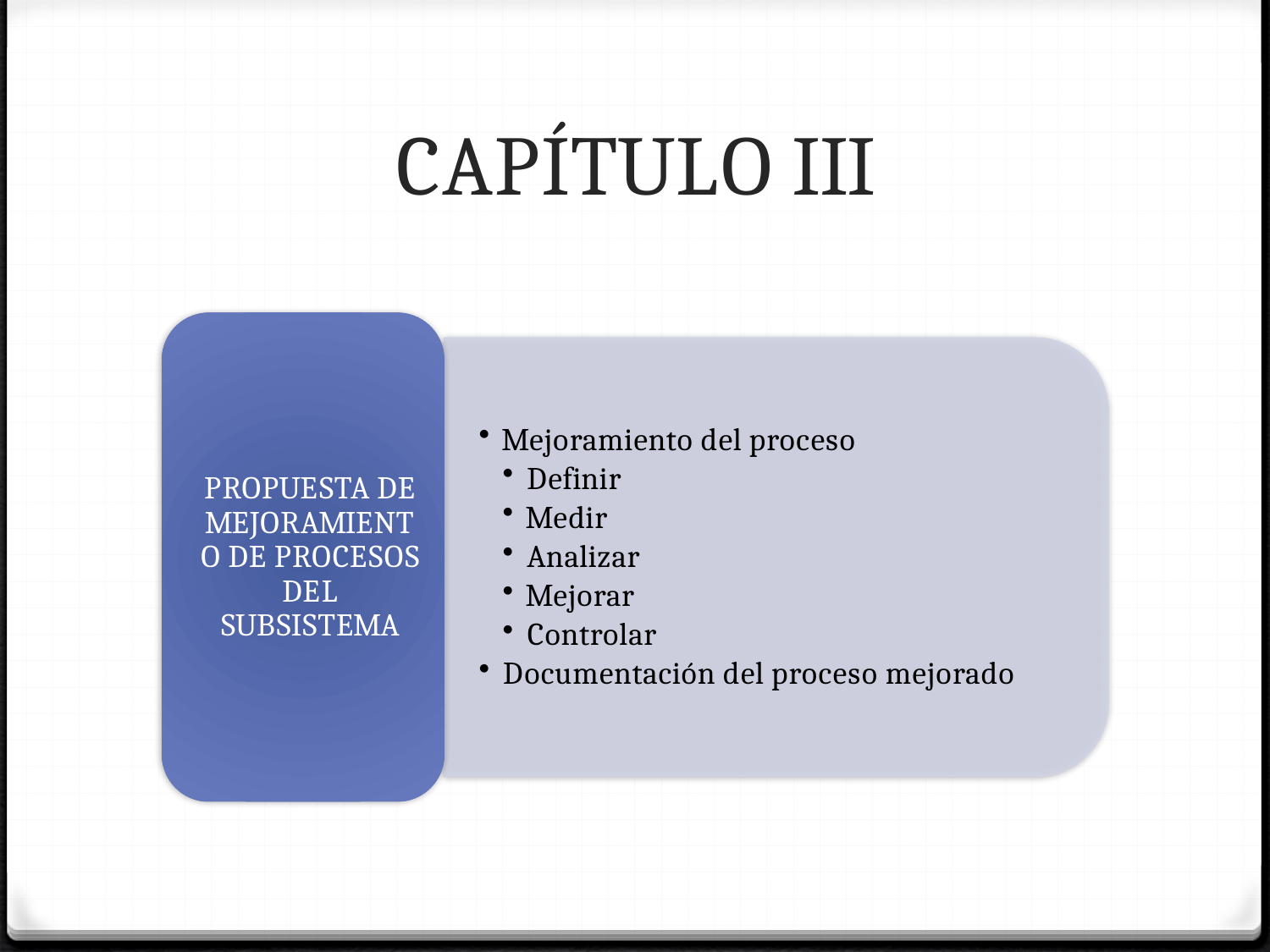

# CAPÍTULO III
Mejoramiento del proceso
Definir
Medir
Analizar
Mejorar
Controlar
Documentación del proceso mejorado
PROPUESTA DE MEJORAMIENTO DE PROCESOS DEL SUBSISTEMA